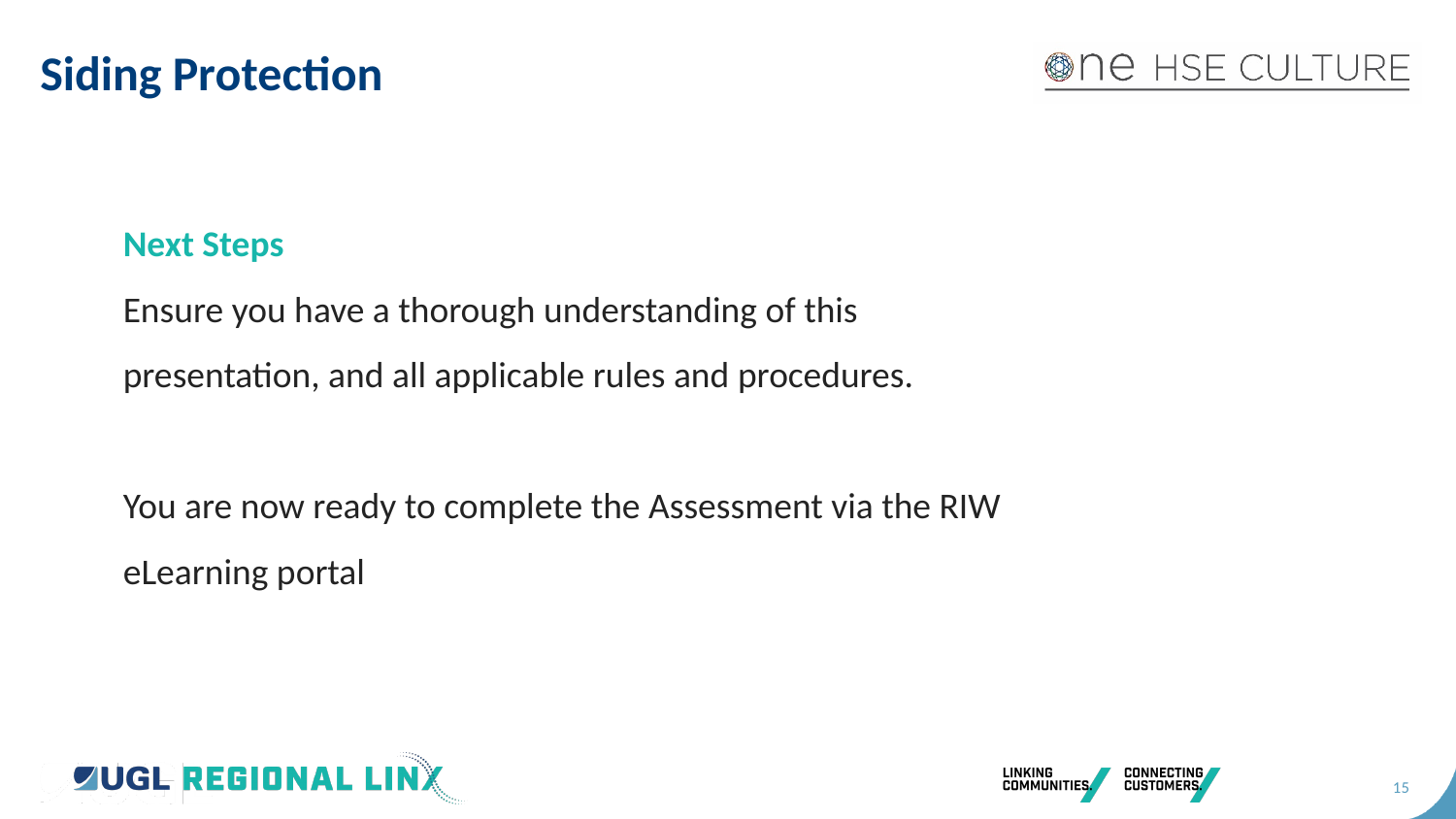

# Siding Protection
Next Steps
Ensure you have a thorough understanding of this presentation, and all applicable rules and procedures.

You are now ready to complete the Assessment via the RIW eLearning portal